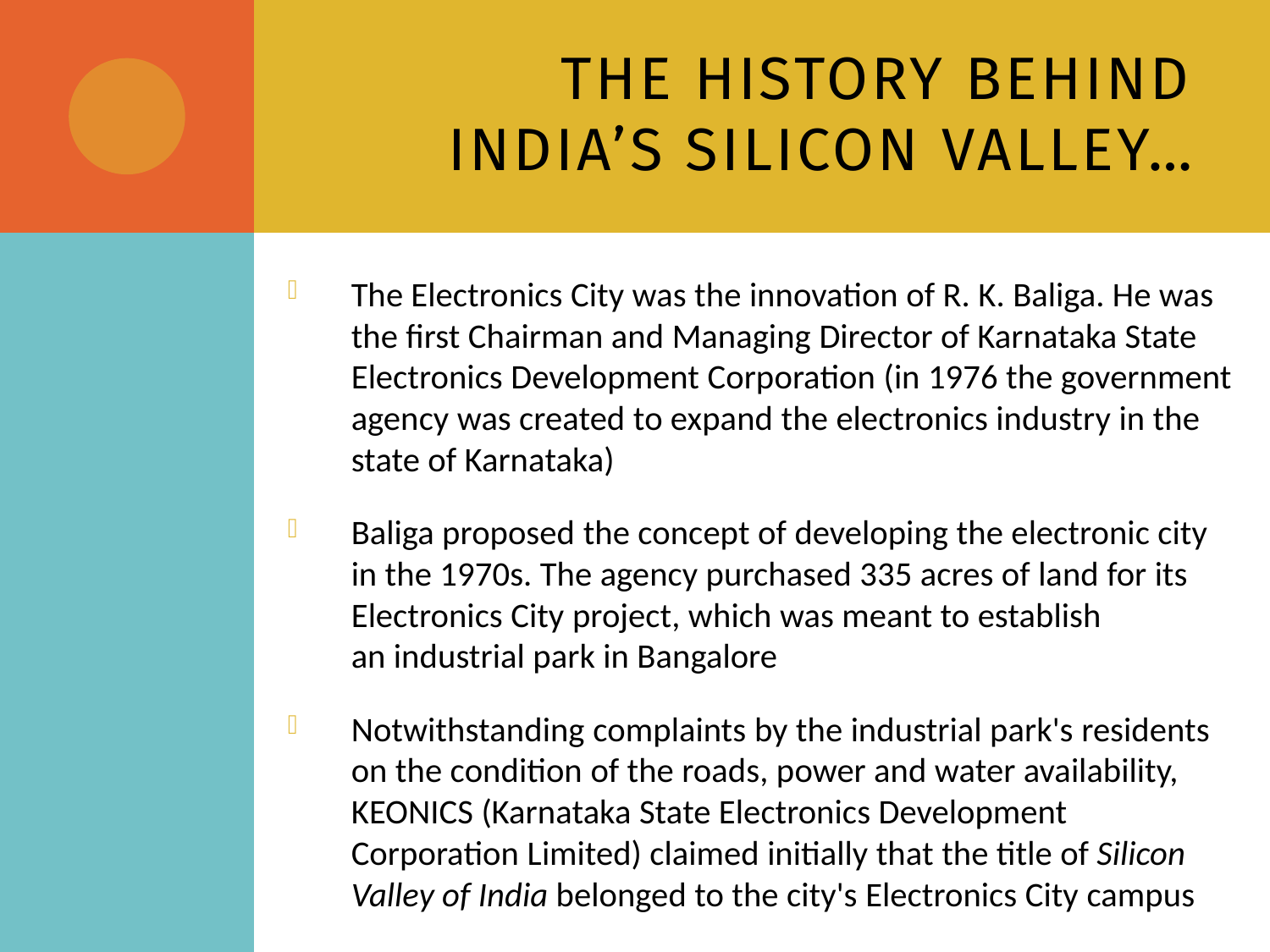

# The History behind India’s Silicon Valley…
The Electronics City was the innovation of R. K. Baliga. He was the first Chairman and Managing Director of Karnataka State Electronics Development Corporation (in 1976 the government agency was created to expand the electronics industry in the state of Karnataka)
Baliga proposed the concept of developing the electronic city in the 1970s. The agency purchased 335 acres of land for its Electronics City project, which was meant to establish an industrial park in Bangalore
Notwithstanding complaints by the industrial park's residents on the condition of the roads, power and water availability, KEONICS (Karnataka State Electronics Development Corporation Limited) claimed initially that the title of Silicon Valley of India belonged to the city's Electronics City campus